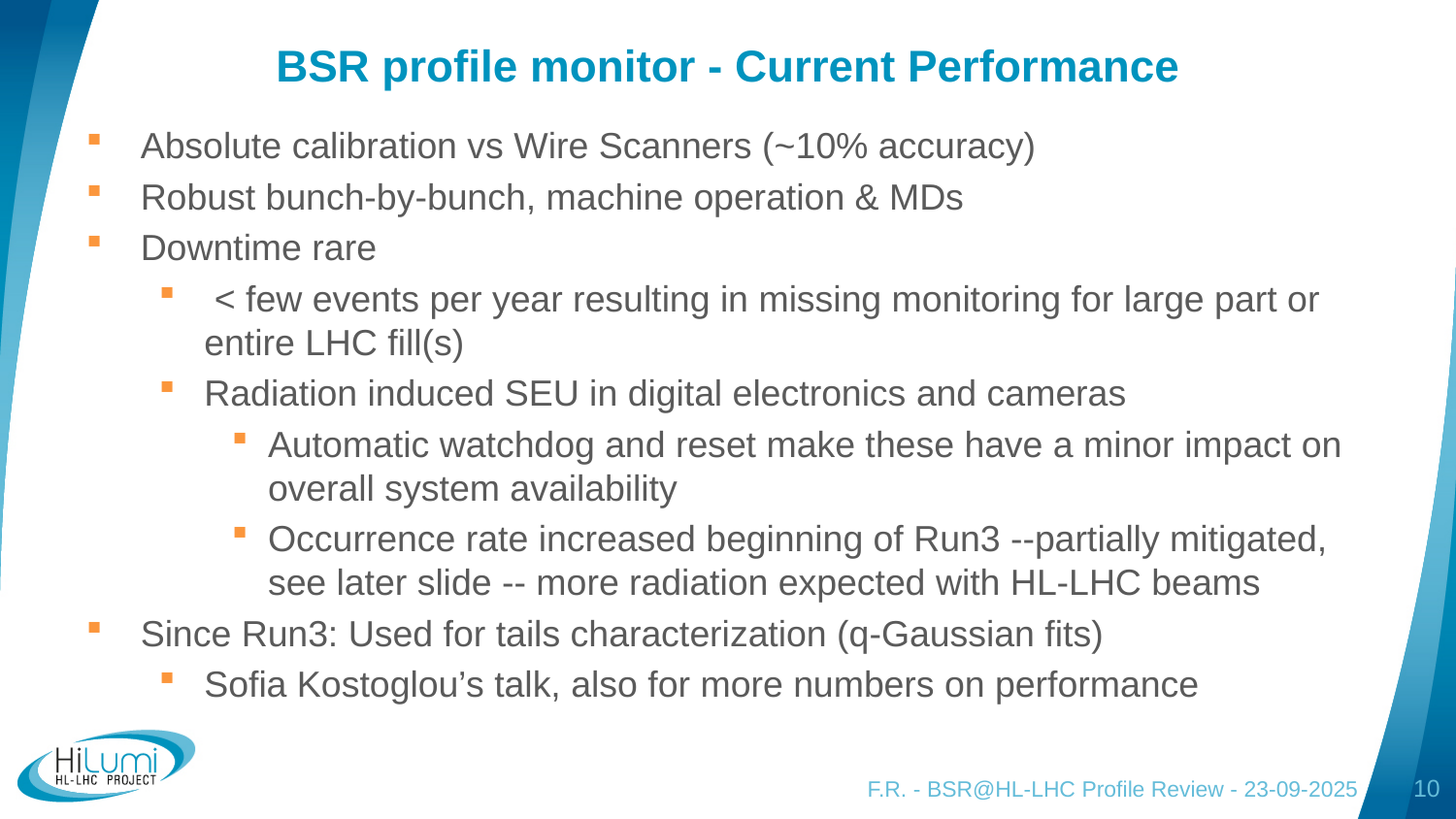

# BSR profile monitor - Current Performance
Absolute calibration vs Wire Scanners (~10% accuracy)
Robust bunch-by-bunch, machine operation & MDs
Downtime rare
 < few events per year resulting in missing monitoring for large part or entire LHC fill(s)
Radiation induced SEU in digital electronics and cameras
Automatic watchdog and reset make these have a minor impact on overall system availability
Occurrence rate increased beginning of Run3 --partially mitigated, see later slide -- more radiation expected with HL-LHC beams
Since Run3: Used for tails characterization (q-Gaussian fits)
Sofia Kostoglou’s talk, also for more numbers on performance
F.R. - BSR@HL-LHC Profile Review - 23-09-2025
10